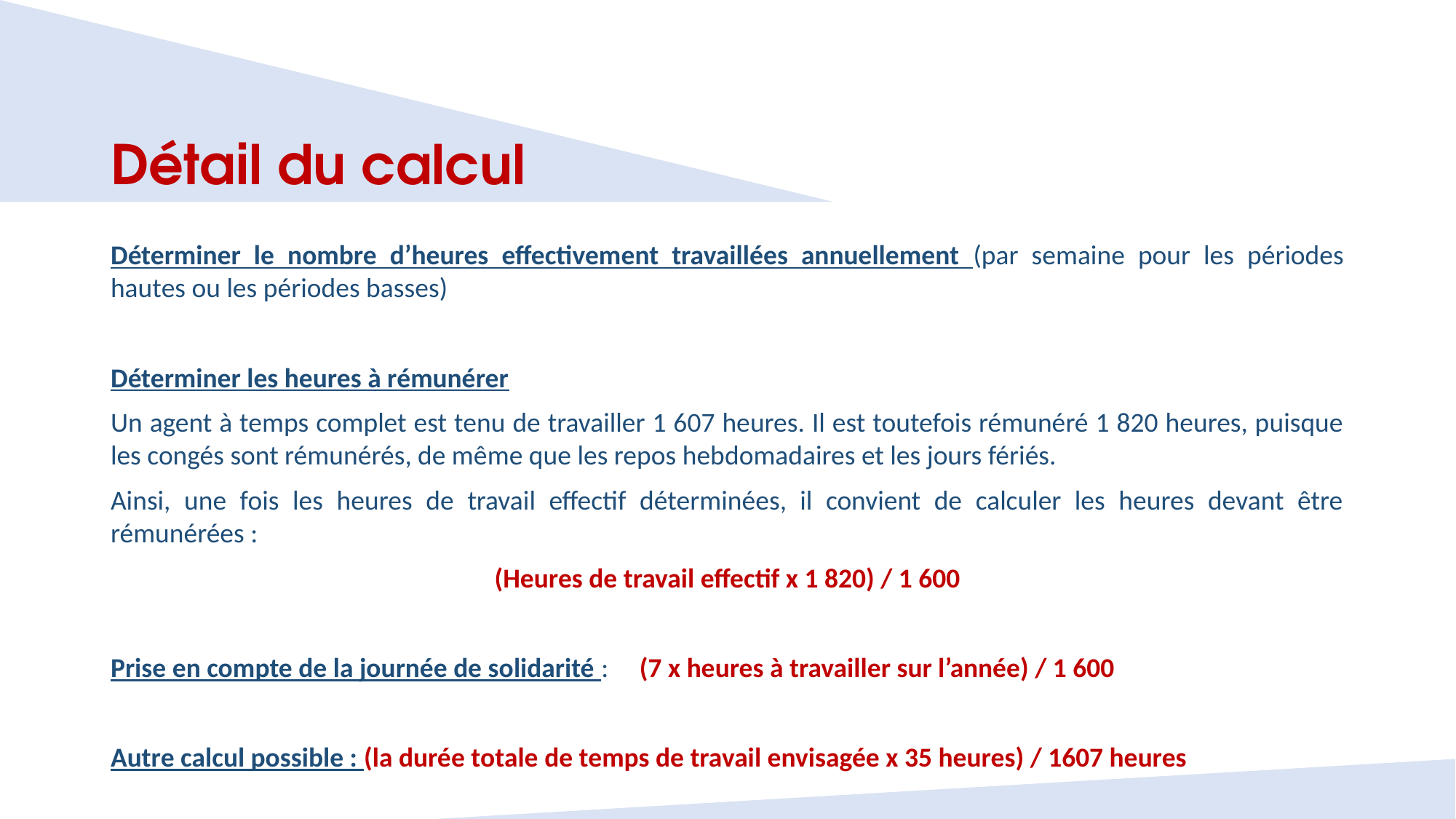

Détail du calcul
Déterminer le nombre d’heures effectivement travaillées annuellement (par semaine pour les périodes hautes ou les périodes basses)

Déterminer les heures à rémunérer
Un agent à temps complet est tenu de travailler 1 607 heures. Il est toutefois rémunéré 1 820 heures, puisque les congés sont rémunérés, de même que les repos hebdomadaires et les jours fériés.
Ainsi, une fois les heures de travail effectif déterminées, il convient de calculer les heures devant être rémunérées :
(Heures de travail effectif x 1 820) / 1 600

Prise en compte de la journée de solidarité :     (7 x heures à travailler sur l’année) / 1 600

Autre calcul possible : (la durée totale de temps de travail envisagée x 35 heures) / 1607 heures

73